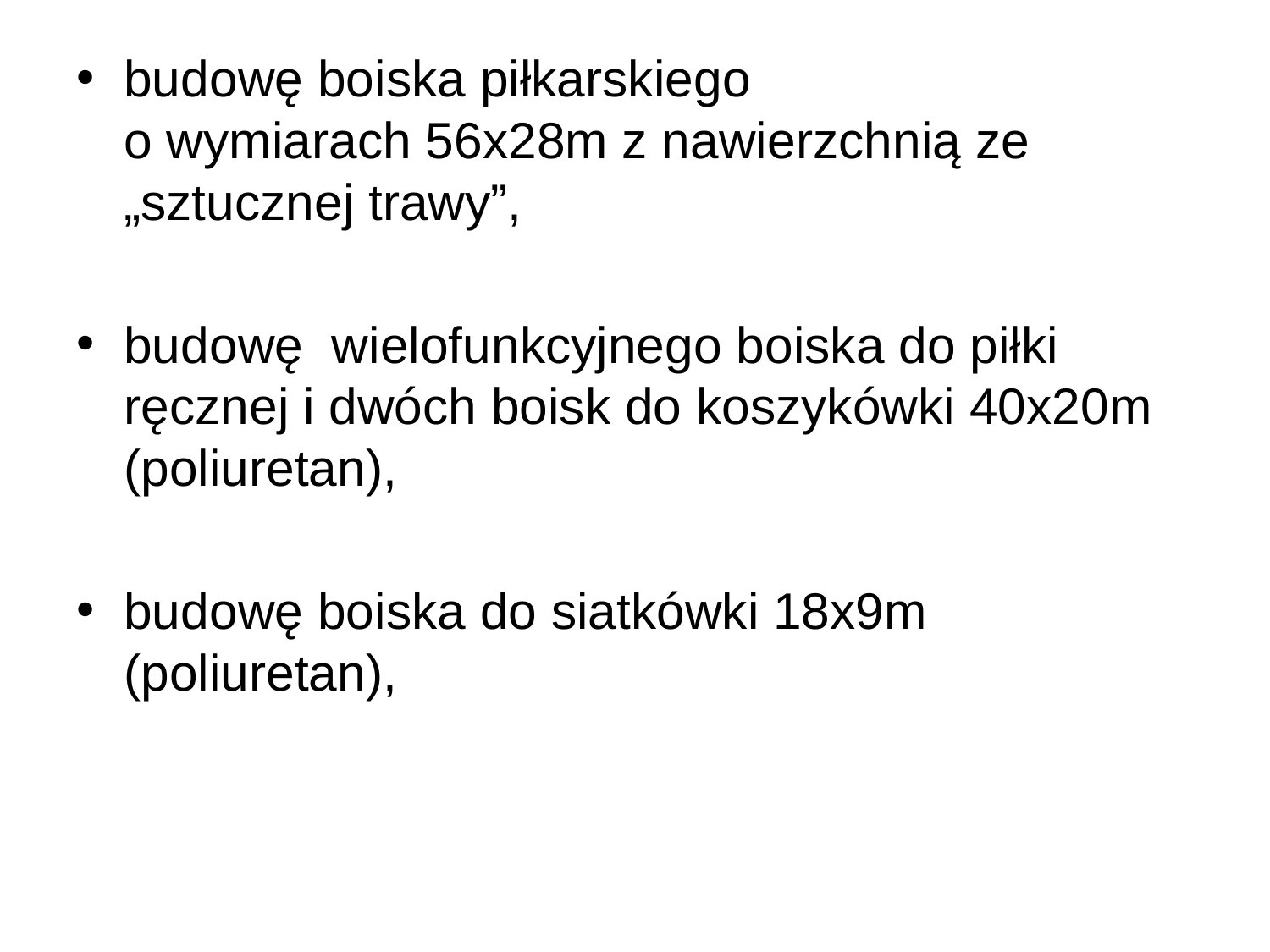

budowę boiska piłkarskiego
o wymiarach 56x28m z nawierzchnią ze „sztucznej trawy”,

budowę  wielofunkcyjnego boiska do piłki ręcznej i dwóch boisk do koszykówki 40x20m (poliuretan),

budowę boiska do siatkówki 18x9m (poliuretan),